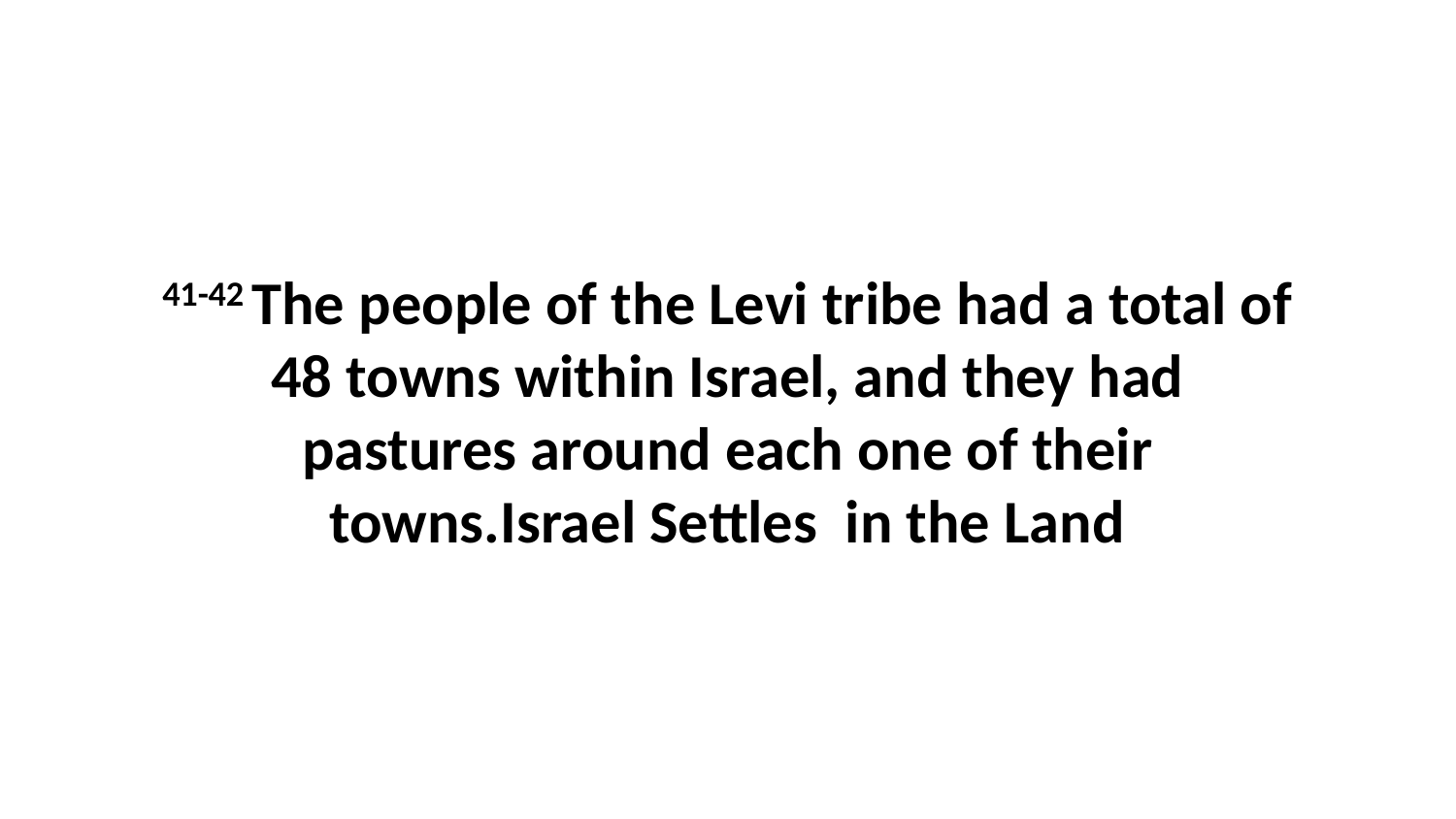

41-42 The people of the Levi tribe had a total of 48 towns within Israel, and they had pastures around each one of their towns.Israel Settles  in the Land